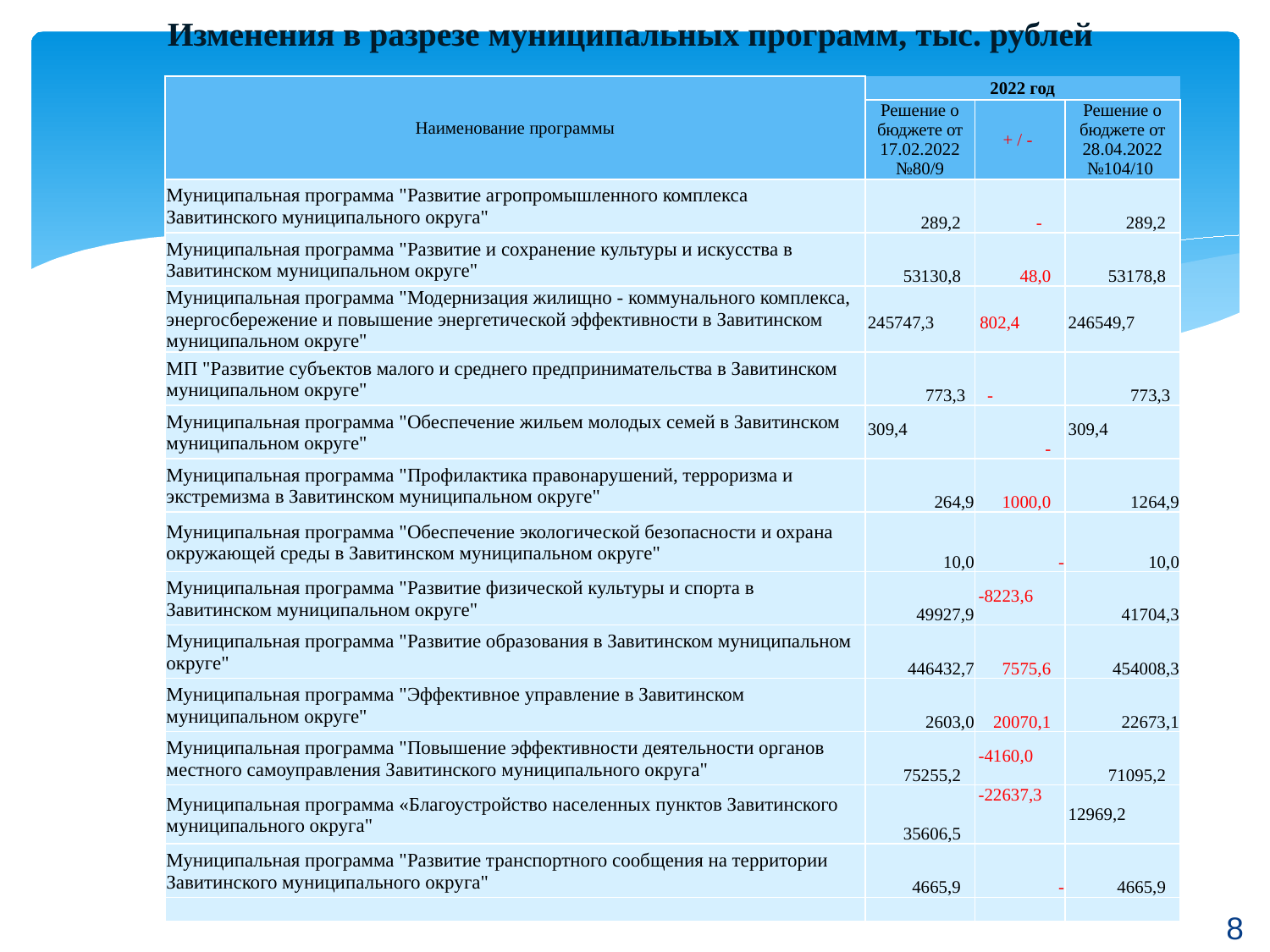

Изменения в разрезе муниципальных программ, тыс. рублей
| Наименование программы | 2022 год |  |  |
| --- | --- | --- | --- |
|  | Решение о бюджете от 17.02.2022 №80/9 | + / - | Решение о бюджете от 28.04.2022 №104/10 |
| Муниципальная программа "Развитие агропромышленного комплекса Завитинского муниципального округа" | 289,2 | - | 289,2 |
| Муниципальная программа "Развитие и сохранение культуры и искусства в Завитинском муниципальном округе" | 53130,8 | 48,0 | 53178,8 |
| Муниципальная программа "Модернизация жилищно - коммунального комплекса, энергосбережение и повышение энергетической эффективности в Завитинском муниципальном округе" | 245747,3 | 802,4 | 246549,7 |
| МП "Развитие субъектов малого и среднего предпринимательства в Завитинском муниципальном округе" | 773,3 | - | 773,3 |
| Муниципальная программа "Обеспечение жильем молодых семей в Завитинском муниципальном округе" | 309,4 | - | 309,4 |
| Муниципальная программа "Профилактика правонарушений, терроризма и экстремизма в Завитинском муниципальном округе" | 264,9 | 1000,0 | 1264,9 |
| Муниципальная программа "Обеспечение экологической безопасности и охрана окружающей среды в Завитинском муниципальном округе" | 10,0 | - | 10,0 |
| Муниципальная программа "Развитие физической культуры и спорта в Завитинском муниципальном округе" | 49927,9 | -8223,6 | 41704,3 |
| Муниципальная программа "Развитие образования в Завитинском муниципальном округе" | 446432,7 | 7575,6 | 454008,3 |
| Муниципальная программа "Эффективное управление в Завитинском муниципальном округе" | 2603,0 | 20070,1 | 22673,1 |
| Муниципальная программа "Повышение эффективности деятельности органов местного самоуправления Завитинского муниципального округа" | 75255,2 | -4160,0 | 71095,2 |
| Муниципальная программа «Благоустройство населенных пунктов Завитинского муниципального округа" | 35606,5 | -22637,3 | 12969,2 |
| Муниципальная программа "Развитие транспортного сообщения на территории Завитинского муниципального округа" | 4665,9 | - | 4665,9 |
|  |  |  |  |
8